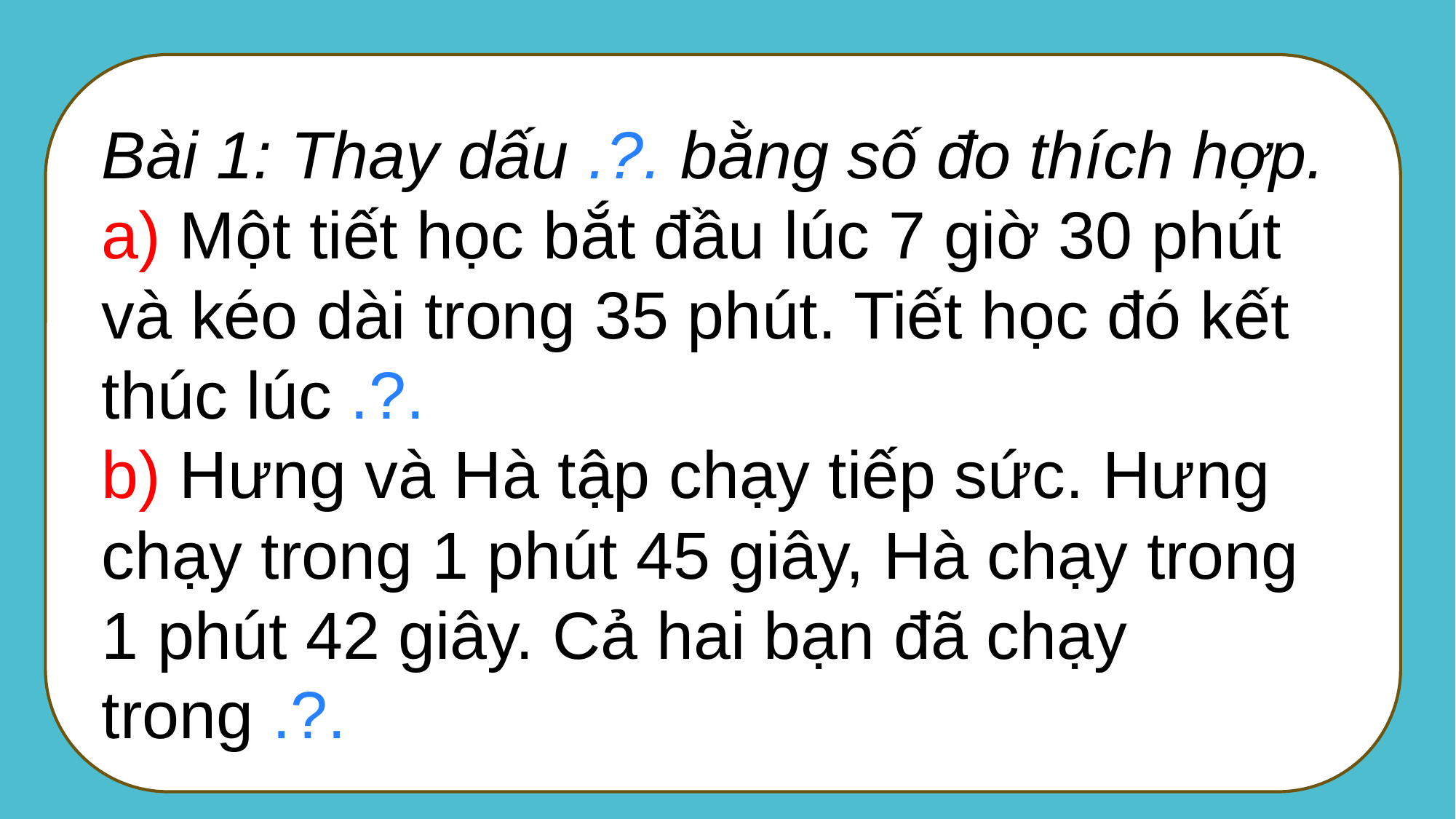

Bài 1: Thay dấu .?. bằng số đo thích hợp.
a) Một tiết học bắt đầu lúc 7 giờ 30 phút và kéo dài trong 35 phút. Tiết học đó kết thúc lúc .?.
b) Hưng và Hà tập chạy tiếp sức. Hưng chạy trong 1 phút 45 giây, Hà chạy trong 1 phút 42 giây. Cả hai bạn đã chạy trong .?.